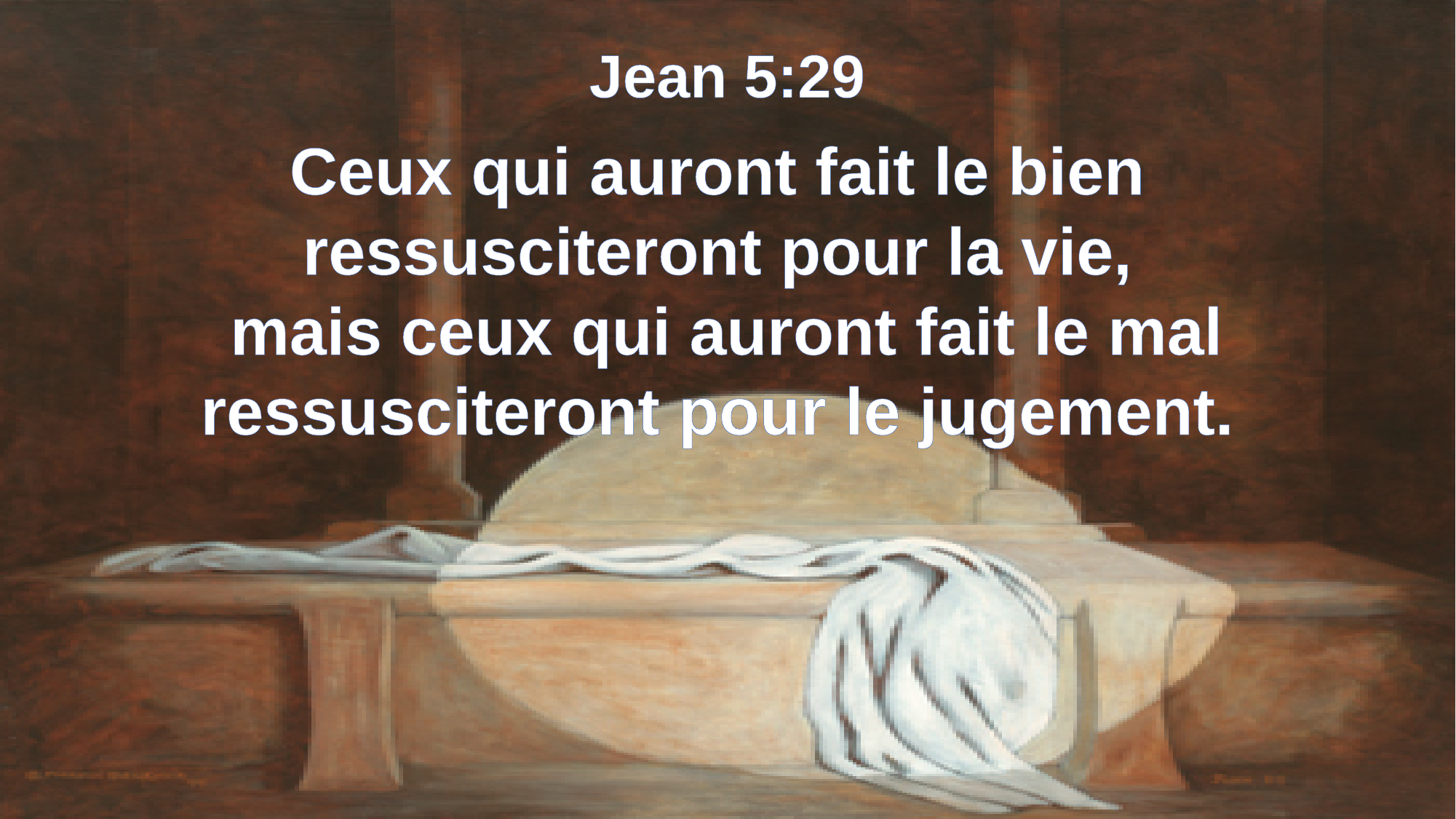

Jean 5:29

Ceux qui auront fait le bien
ressusciteront pour la vie,
mais ceux qui auront fait le mal ressusciteront pour le jugement.